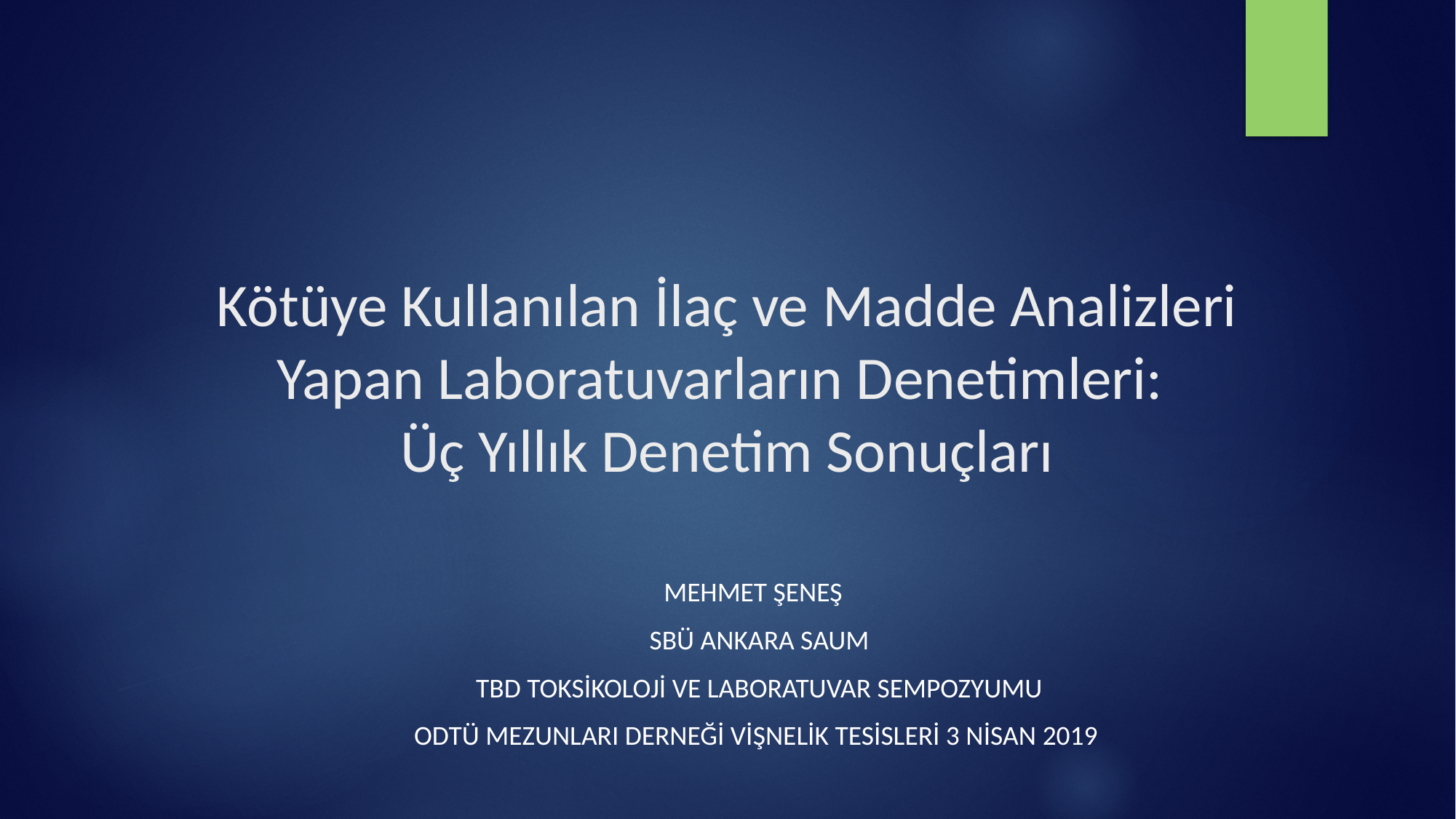

# Kötüye Kullanılan İlaç ve Madde Analizleri Yapan Laboratuvarların Denetimleri: Üç Yıllık Denetim Sonuçları
Mehmet ŞENEŞ
SBÜ ANKAra SAUM
Tbd toksikoloji ve laboratuvar sempozyumu
odtü mezunları derneği vişnelik tesisleri 3 nisan 2019